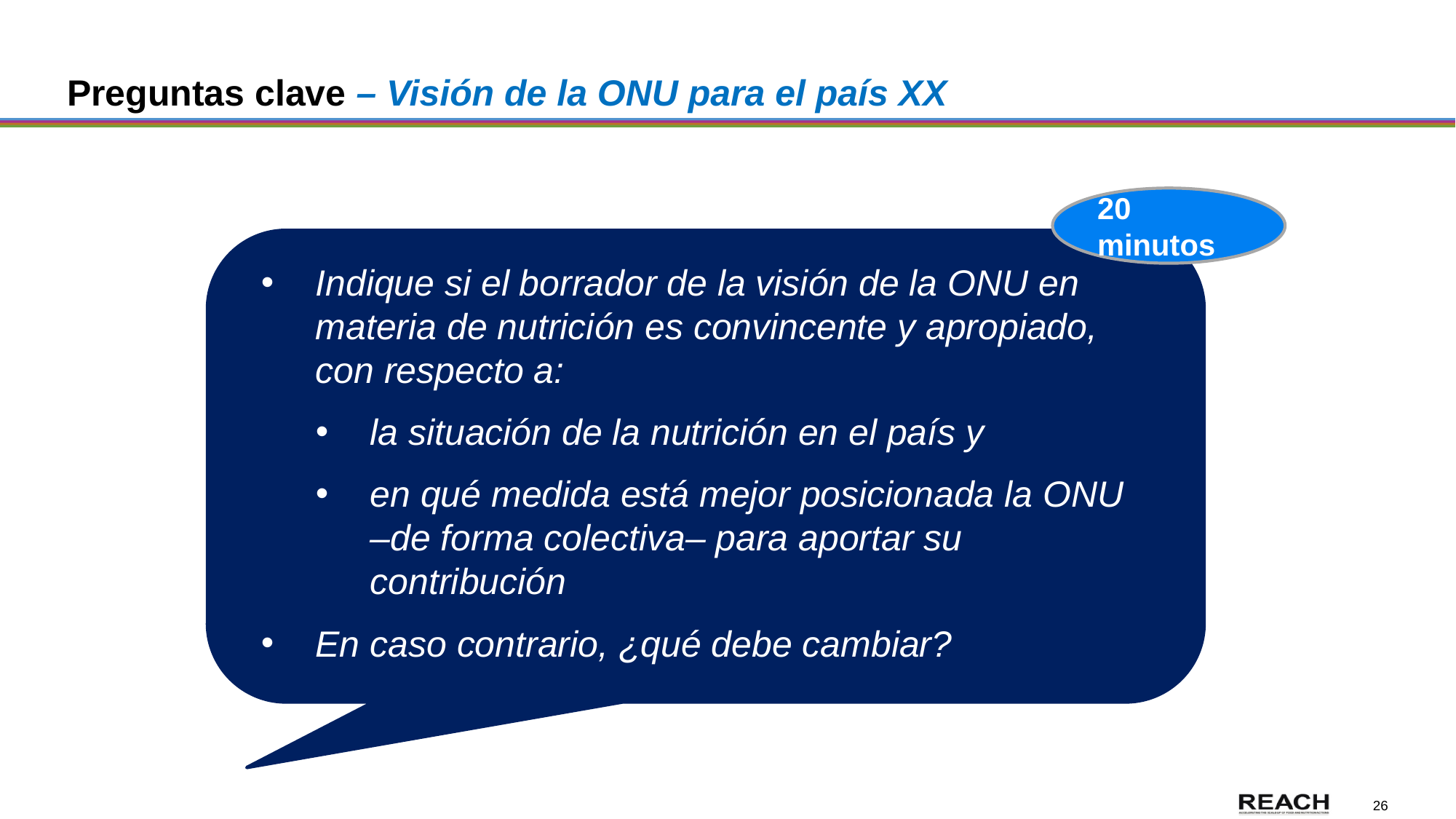

# Preguntas clave – Visión de la ONU para el país XX
20 minutos

Por determinar
Indique si el borrador de la visión de la ONU en materia de nutrición es convincente y apropiado, con respecto a:
la situación de la nutrición en el país y
en qué medida está mejor posicionada la ONU –de forma colectiva– para aportar su contribución
En caso contrario, ¿qué debe cambiar?